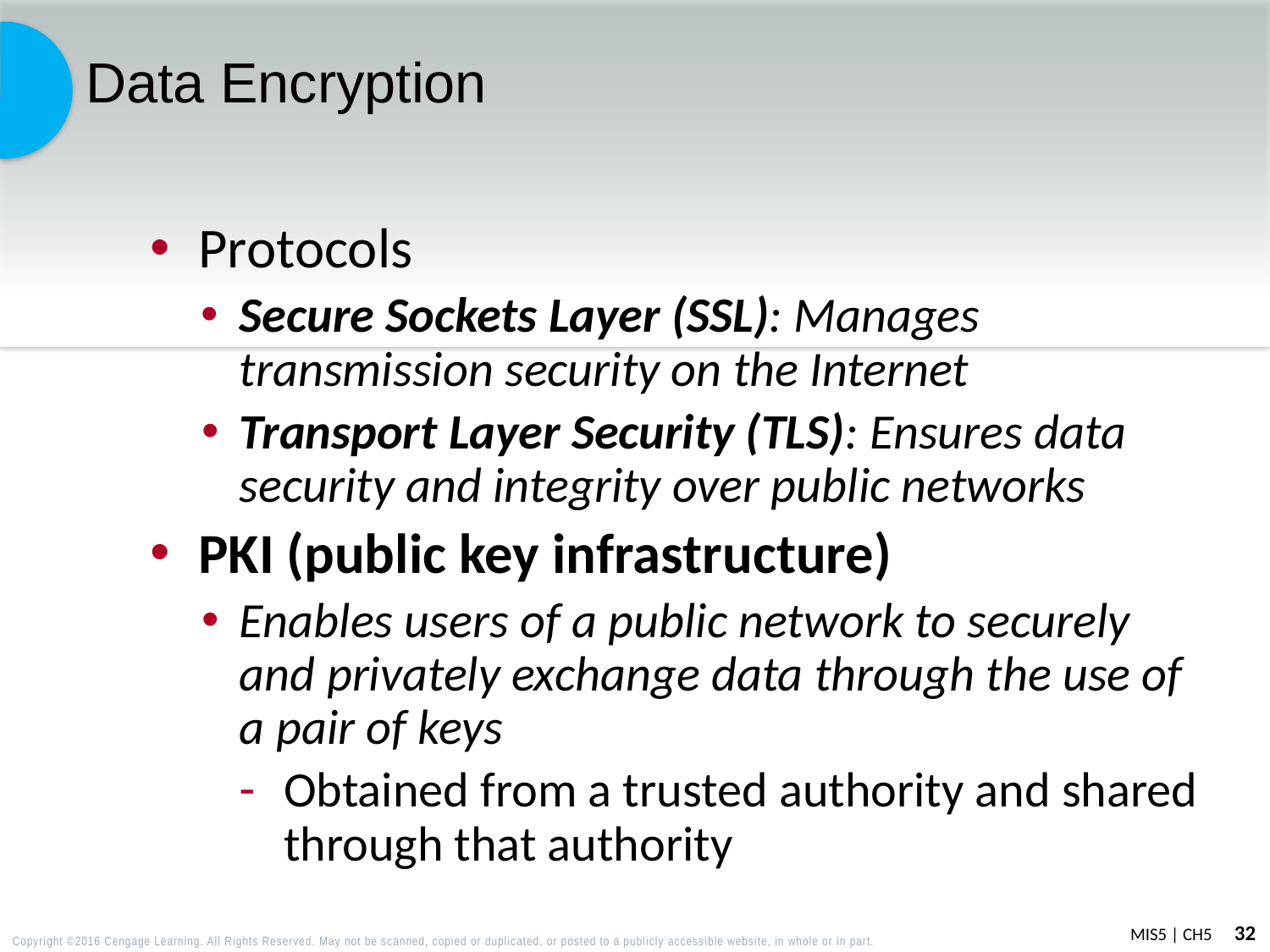

# Data Encryption
Protocols
Secure Sockets Layer (SSL): Manages transmission security on the Internet
Transport Layer Security (TLS): Ensures data security and integrity over public networks
PKI (public key infrastructure)
Enables users of a public network to securely and privately exchange data through the use of a pair of keys
Obtained from a trusted authority and shared through that authority